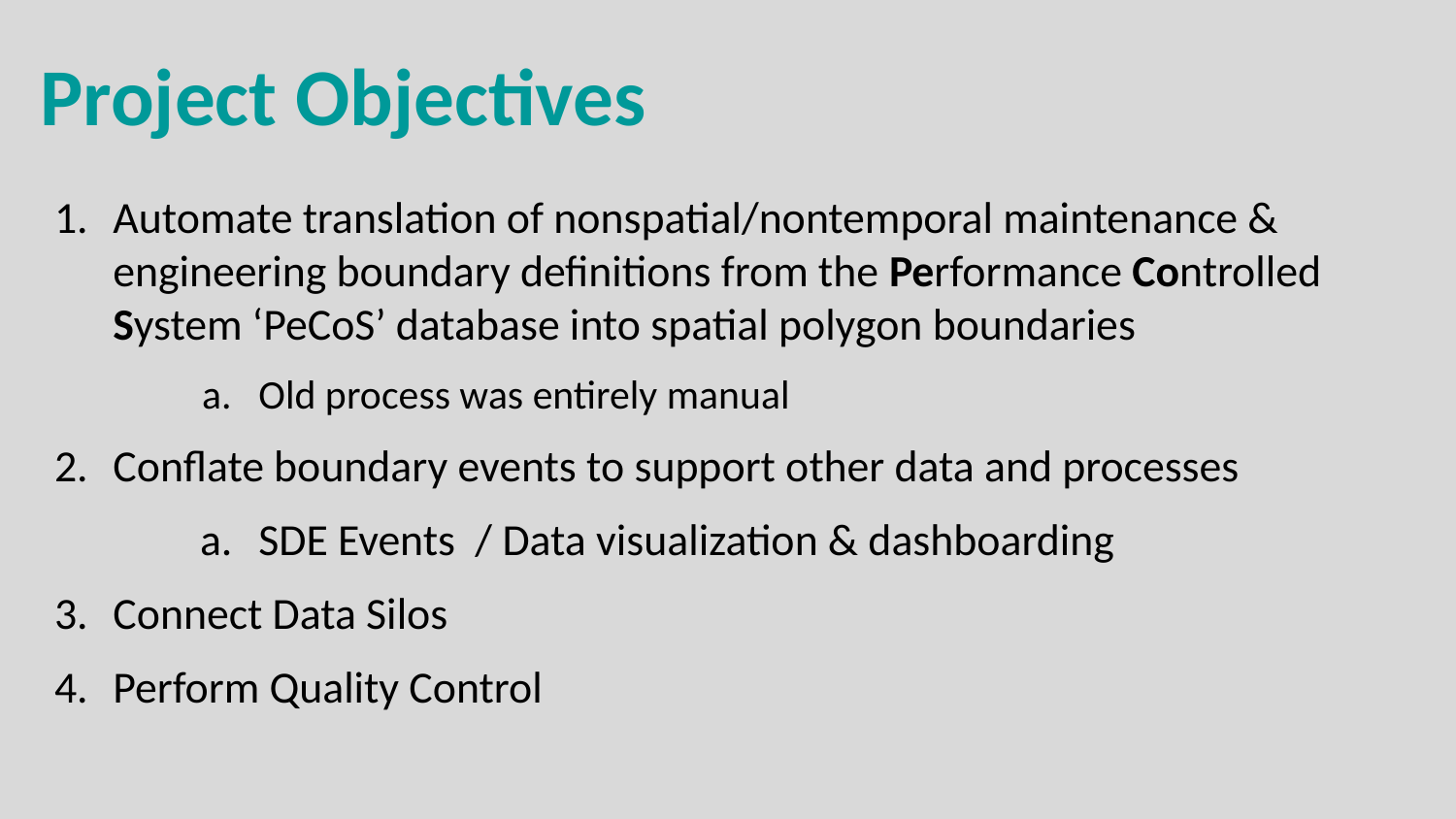

Project Objectives
Automate translation of nonspatial/nontemporal maintenance & engineering boundary definitions from the Performance Controlled System ‘PeCoS’ database into spatial polygon boundaries
Old process was entirely manual
Conflate boundary events to support other data and processes
SDE Events  / Data visualization & dashboarding
Connect Data Silos
Perform Quality Control